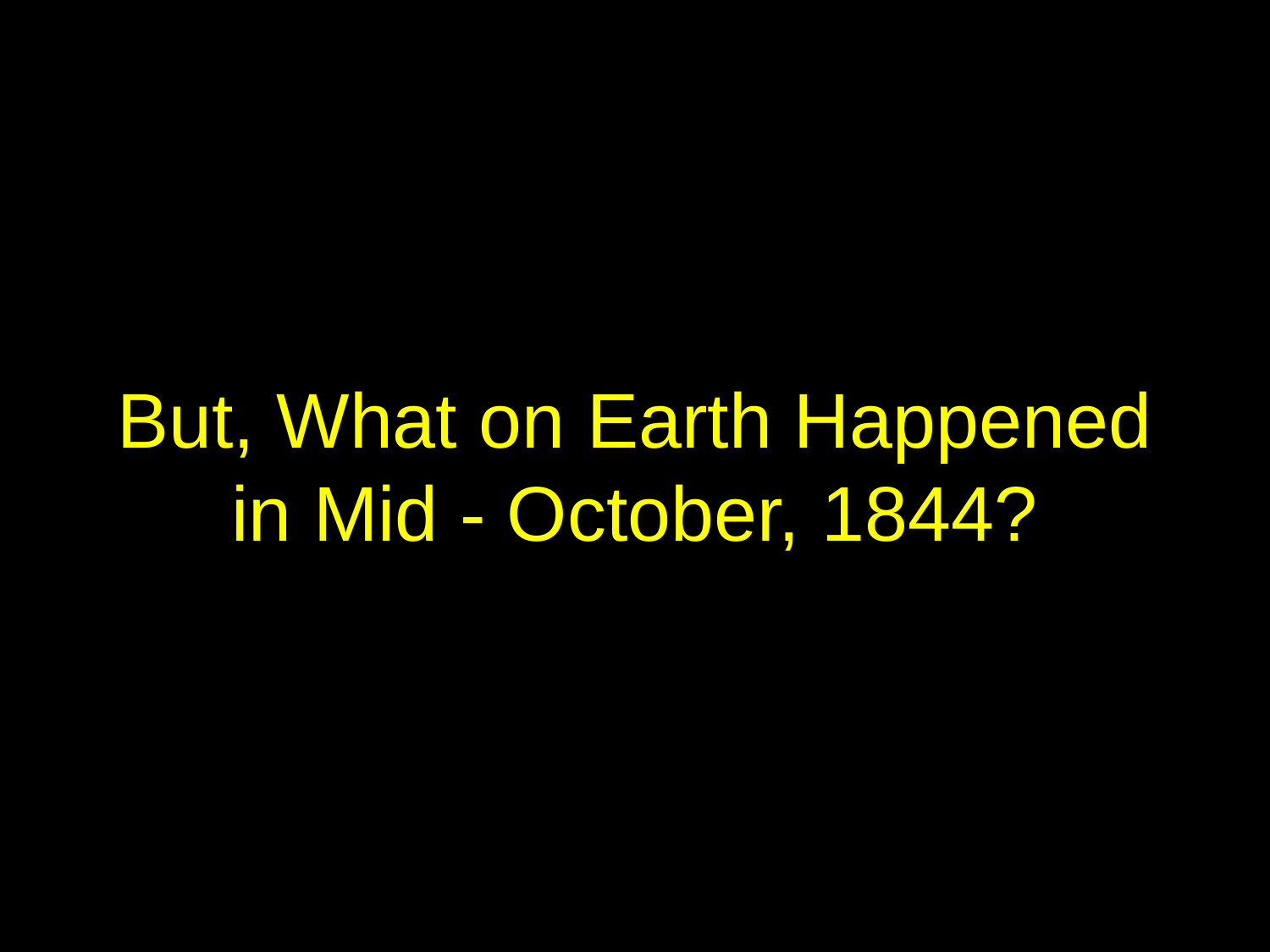

# But, What on Earth Happened in Mid - October, 1844?